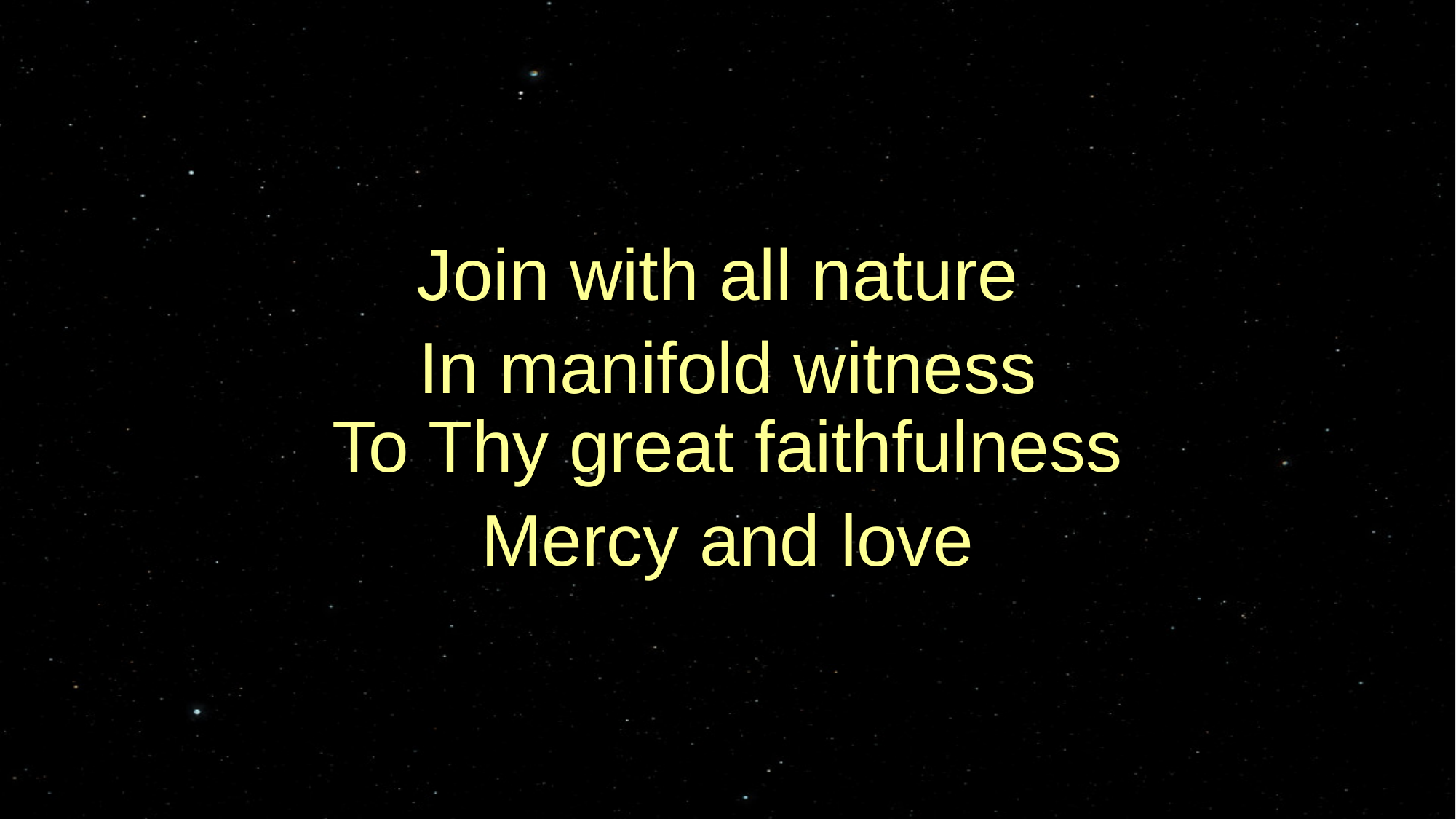

Join with all nature
In manifold witness
To Thy great faithfulness
Mercy and love